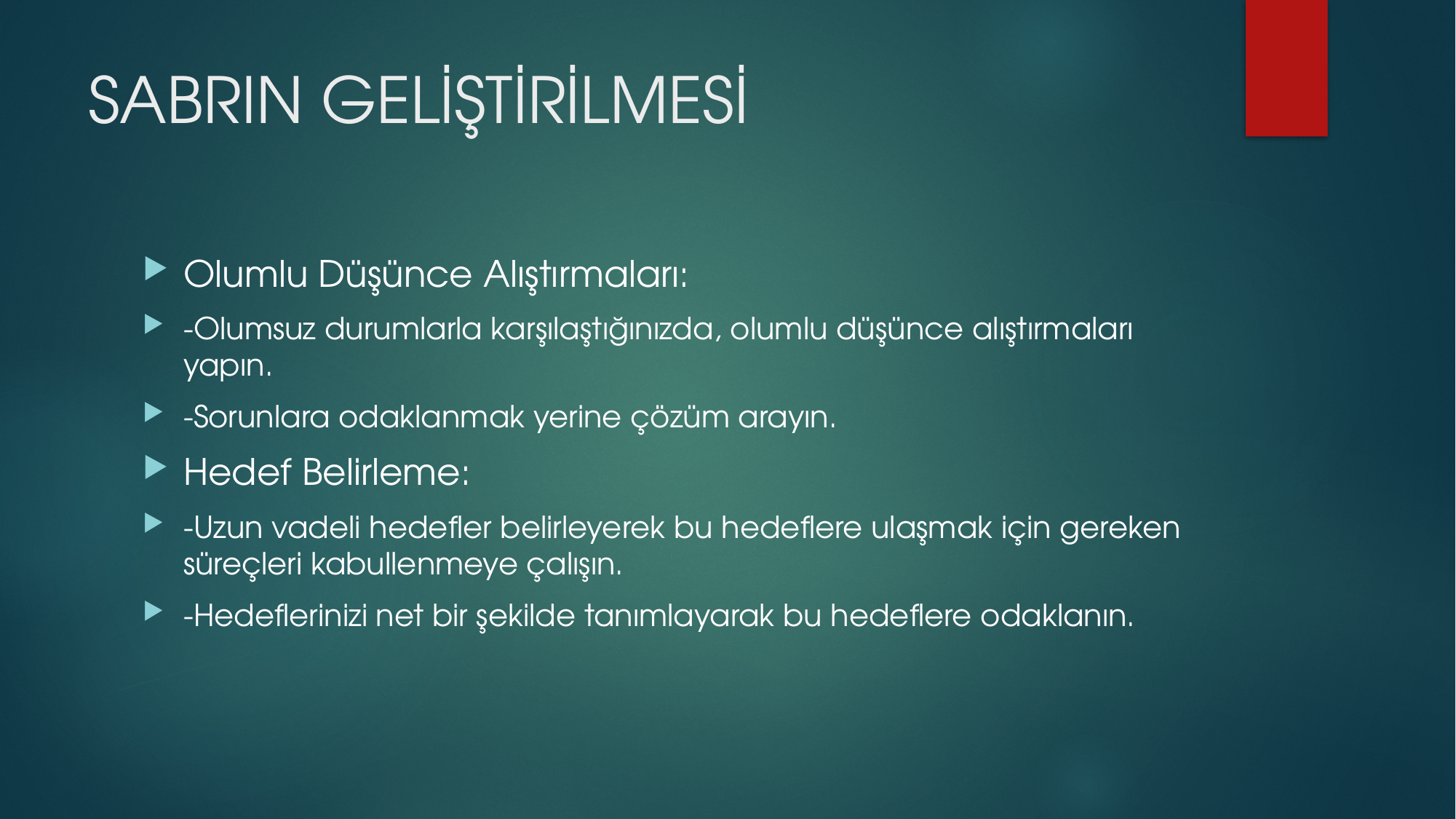

# SABRIN GELİŞTİRİLMESİ
Olumlu Düşünce Alıştırmaları:
-Olumsuz durumlarla karşılaştığınızda, olumlu düşünce alıştırmaları yapın.
-Sorunlara odaklanmak yerine çözüm arayın.
Hedef Belirleme:
-Uzun vadeli hedefler belirleyerek bu hedeflere ulaşmak için gereken süreçleri kabullenmeye çalışın.
-Hedeflerinizi net bir şekilde tanımlayarak bu hedeflere odaklanın.